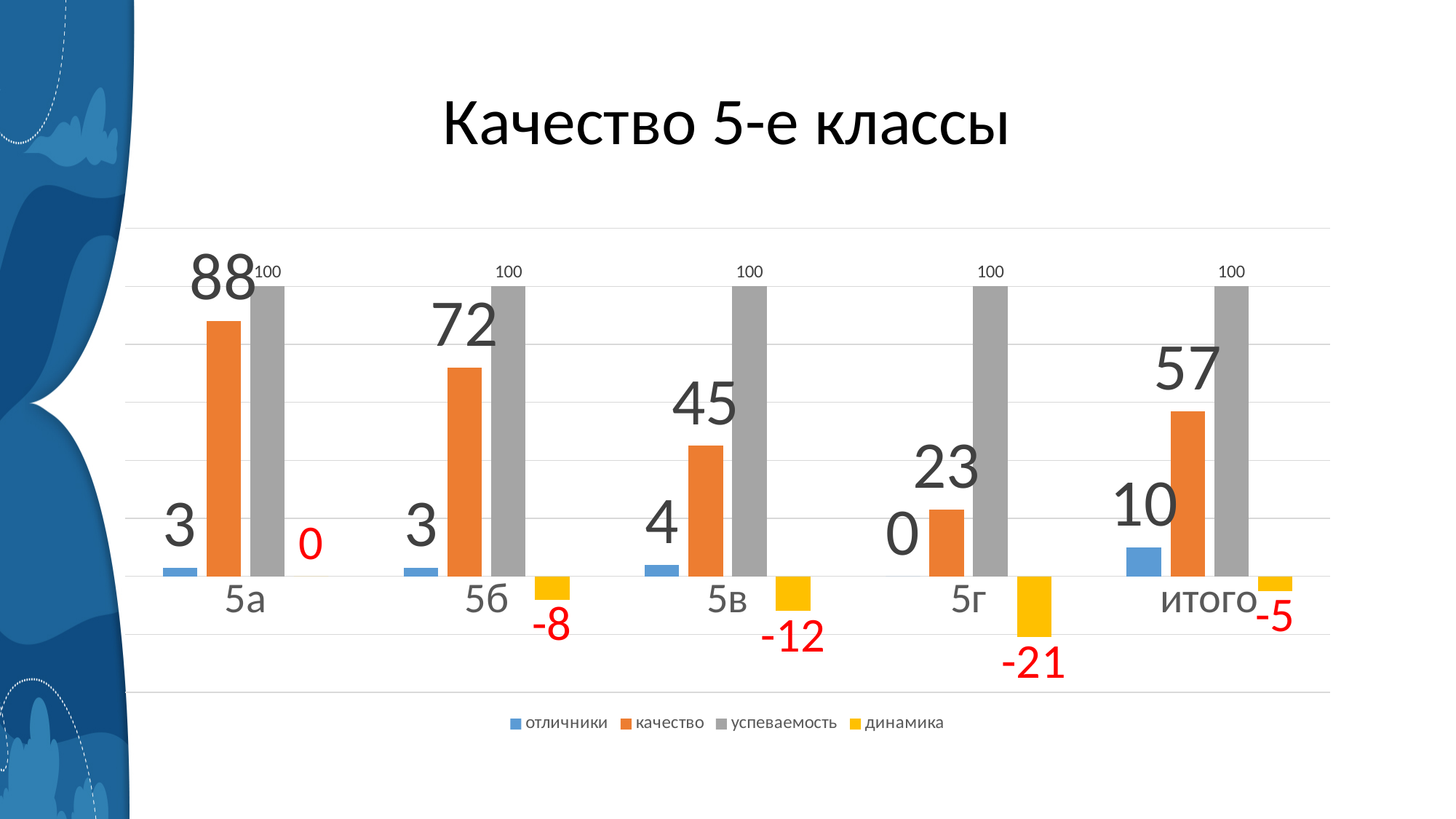

# Качество 5-е классы

### Chart

| Category | отличники | качество | успеваемость | динамика |
|---|---|---|---|---|
| 5а | 3.0 | 88.0 | 100.0 | 0.0 |
| 5б | 3.0 | 72.0 | 100.0 | -8.0 |
| 5в | 4.0 | 45.0 | 100.0 | -12.0 |
| 5г | 0.0 | 23.0 | 100.0 | -21.0 |
| итого | 10.0 | 57.0 | 100.0 | -5.0 |